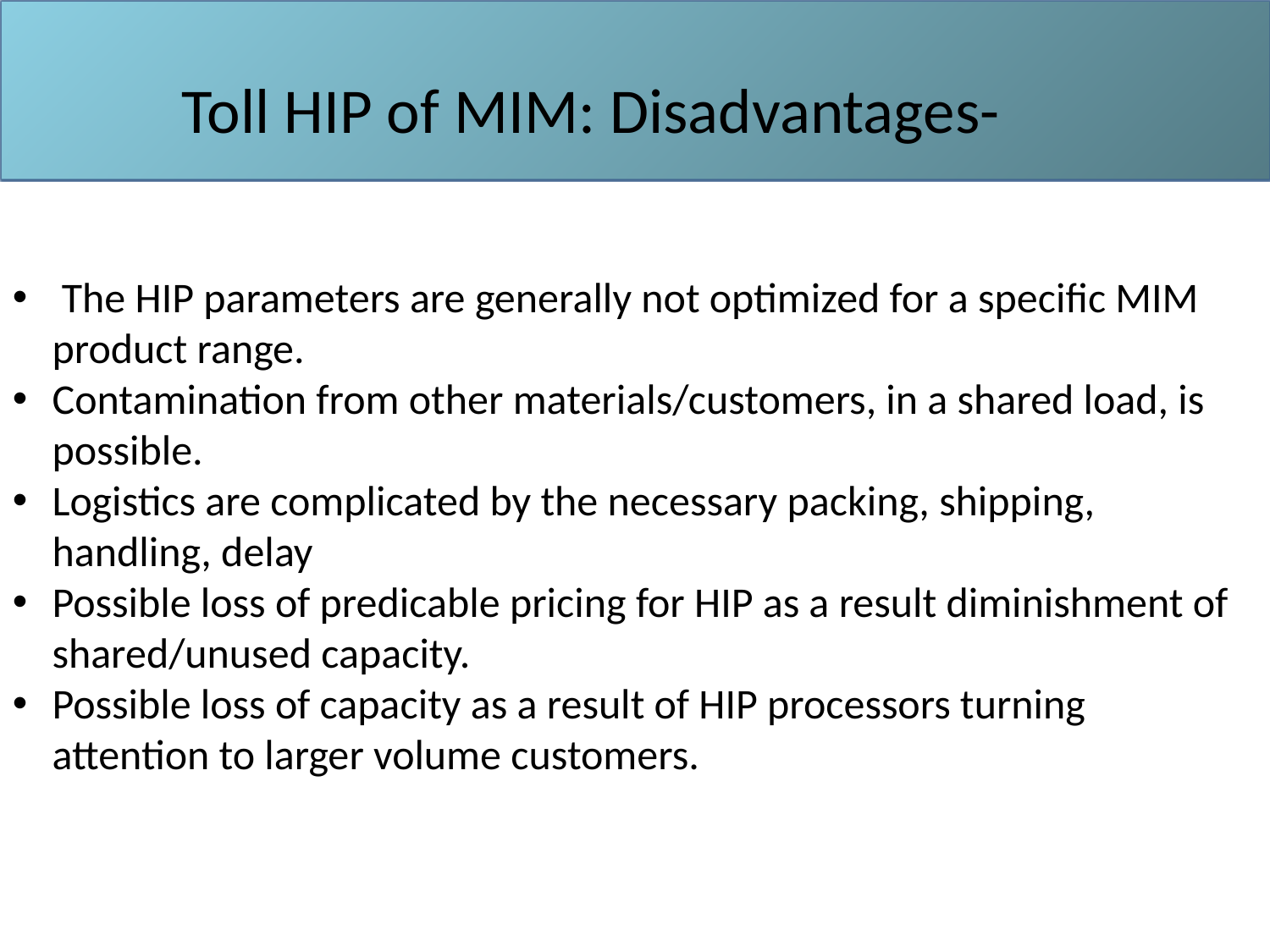

Toll HIP of MIM: Disadvantages-
 The HIP parameters are generally not optimized for a specific MIM product range.
Contamination from other materials/customers, in a shared load, is possible.
Logistics are complicated by the necessary packing, shipping, handling, delay
Possible loss of predicable pricing for HIP as a result diminishment of shared/unused capacity.
Possible loss of capacity as a result of HIP processors turning attention to larger volume customers.